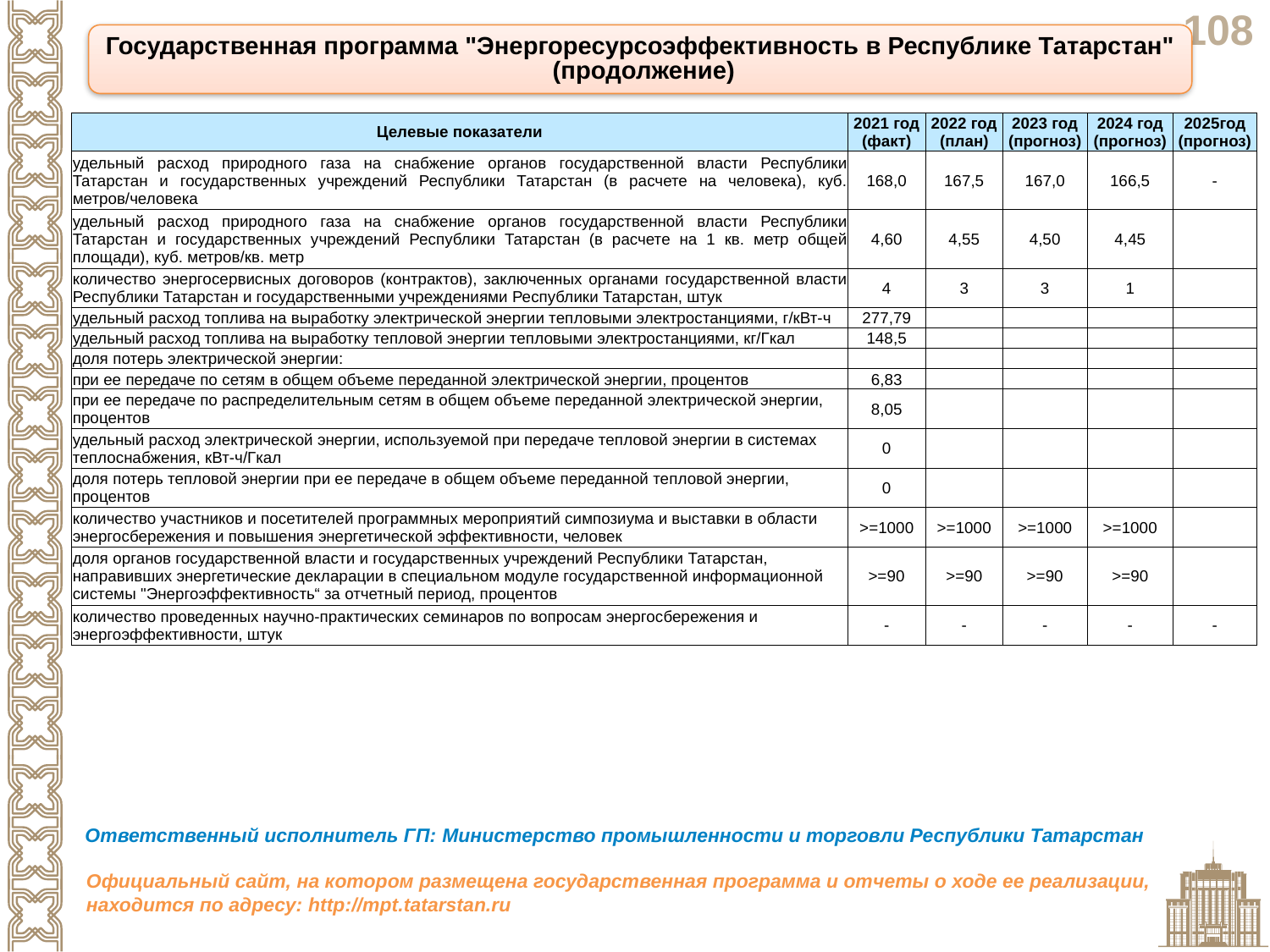

Государственная программа "Энергоресурсоэффективность в Республике Татарстан"
 (продолжение)
| Целевые показатели | 2021 год (факт) | 2022 год (план) | 2023 год (прогноз) | 2024 год (прогноз) | 2025год (прогноз) |
| --- | --- | --- | --- | --- | --- |
| удельный расход природного газа на снабжение органов государственной власти Республики Татарстан и государственных учреждений Республики Татарстан (в расчете на человека), куб. метров/человека | 168,0 | 167,5 | 167,0 | 166,5 | - |
| удельный расход природного газа на снабжение органов государственной власти Республики Татарстан и государственных учреждений Республики Татарстан (в расчете на 1 кв. метр общей площади), куб. метров/кв. метр | 4,60 | 4,55 | 4,50 | 4,45 |  |
| количество энергосервисных договоров (контрактов), заключенных органами государственной власти Республики Татарстан и государственными учреждениями Республики Татарстан, штук | 4 | 3 | 3 | 1 |  |
| удельный расход топлива на выработку электрической энергии тепловыми электростанциями, г/кВт-ч | 277,79 |  |  |  |  |
| удельный расход топлива на выработку тепловой энергии тепловыми электростанциями, кг/Гкал | 148,5 |  |  |  |  |
| доля потерь электрической энергии: |  |  |  |  |  |
| при ее передаче по сетям в общем объеме переданной электрической энергии, процентов | 6,83 |  |  |  |  |
| при ее передаче по распределительным сетям в общем объеме переданной электрической энергии, процентов | 8,05 |  |  |  |  |
| удельный расход электрической энергии, используемой при передаче тепловой энергии в системах теплоснабжения, кВт-ч/Гкал | 0 |  |  |  |  |
| доля потерь тепловой энергии при ее передаче в общем объеме переданной тепловой энергии, процентов | 0 |  |  |  |  |
| количество участников и посетителей программных мероприятий симпозиума и выставки в области энергосбережения и повышения энергетической эффективности, человек | >=1000 | >=1000 | >=1000 | >=1000 |  |
| доля органов государственной власти и государственных учреждений Республики Татарстан, направивших энергетические декларации в специальном модуле государственной информационной системы "Энергоэффективность“ за отчетный период, процентов | >=90 | >=90 | >=90 | >=90 |  |
| количество проведенных научно-практических семинаров по вопросам энергосбережения и энергоэффективности, штук | - | - | - | - | - |
Ответственный исполнитель ГП: Министерство промышленности и торговли Республики Татарстан
Официальный сайт, на котором размещена государственная программа и отчеты о ходе ее реализации, находится по адресу: http://mpt.tatarstan.ru